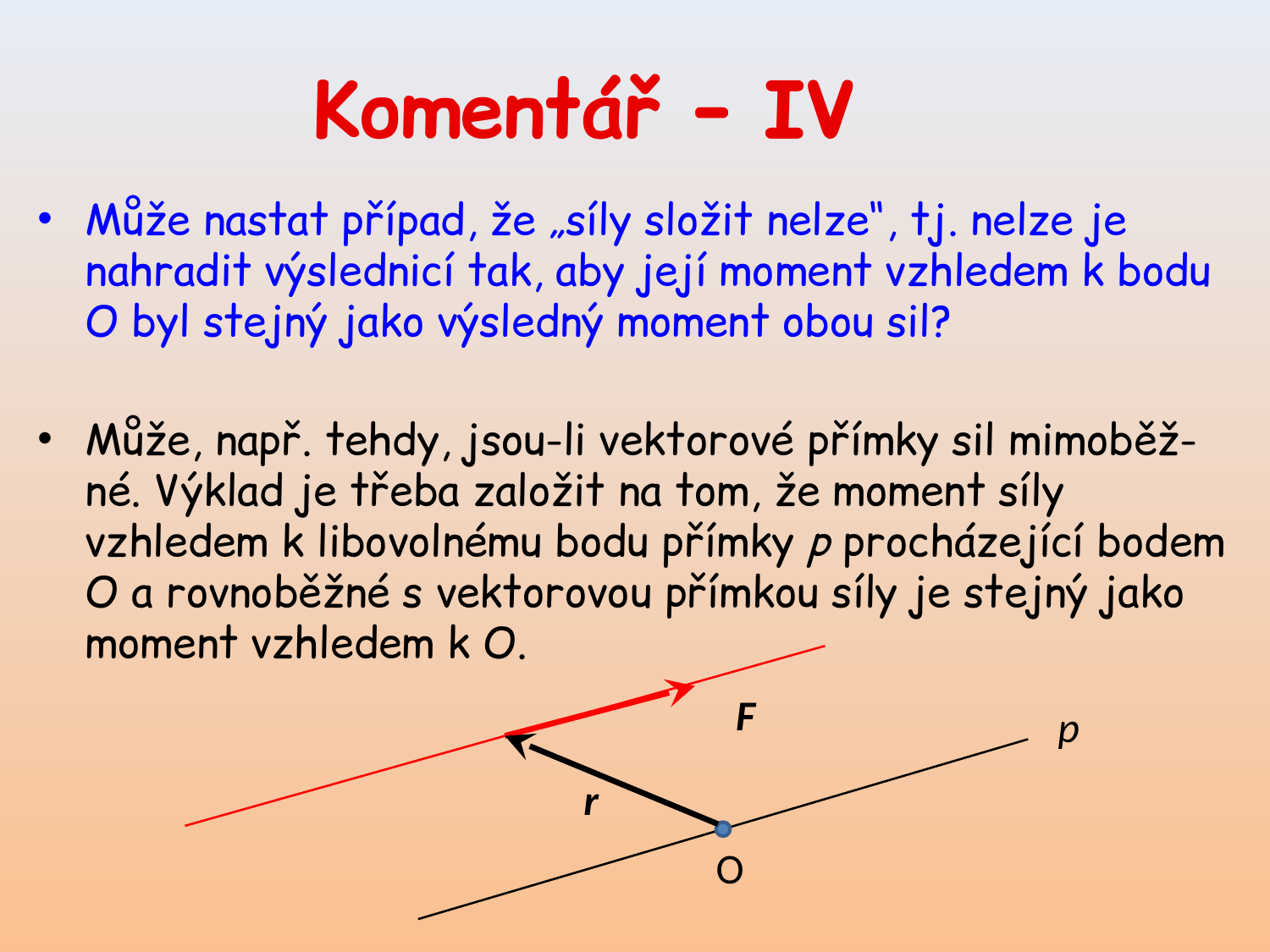

# Komentář – IV
Může nastat případ, že „síly složit nelze“, tj. nelze je nahradit výslednicí tak, aby její moment vzhledem k bodu O byl stejný jako výsledný moment obou sil?

Může, např. tehdy, jsou-li vektorové přímky sil mimoběž- né. Výklad je třeba založit na tom, že moment síly vzhledem k libovolnému bodu přímky p procházející bodem O a rovnoběžné s vektorovou přímkou síly je stejný jako moment vzhledem k O.

F
p
r

O